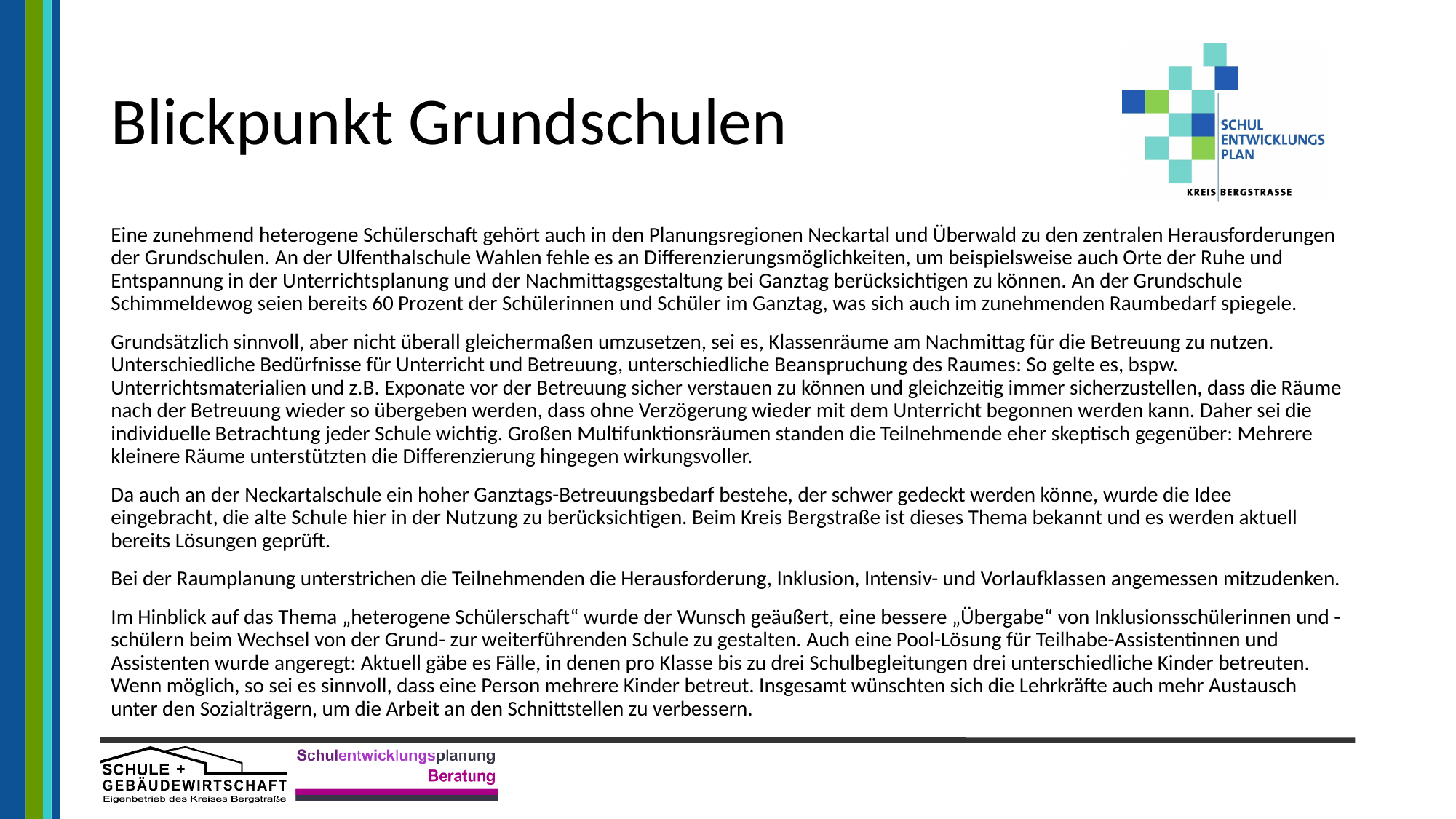

# Blickpunkt Grundschulen
Eine zunehmend heterogene Schülerschaft gehört auch in den Planungsregionen Neckartal und Überwald zu den zentralen Herausforderungen der Grundschulen. An der Ulfenthalschule Wahlen fehle es an Differenzierungsmöglichkeiten, um beispielsweise auch Orte der Ruhe und Entspannung in der Unterrichtsplanung und der Nachmittagsgestaltung bei Ganztag berücksichtigen zu können. An der Grundschule Schimmeldewog seien bereits 60 Prozent der Schülerinnen und Schüler im Ganztag, was sich auch im zunehmenden Raumbedarf spiegele.
Grundsätzlich sinnvoll, aber nicht überall gleichermaßen umzusetzen, sei es, Klassenräume am Nachmittag für die Betreuung zu nutzen. Unterschiedliche Bedürfnisse für Unterricht und Betreuung, unterschiedliche Beanspruchung des Raumes: So gelte es, bspw. Unterrichtsmaterialien und z.B. Exponate vor der Betreuung sicher verstauen zu können und gleichzeitig immer sicherzustellen, dass die Räume nach der Betreuung wieder so übergeben werden, dass ohne Verzögerung wieder mit dem Unterricht begonnen werden kann. Daher sei die individuelle Betrachtung jeder Schule wichtig. Großen Multifunktionsräumen standen die Teilnehmende eher skeptisch gegenüber: Mehrere kleinere Räume unterstützten die Differenzierung hingegen wirkungsvoller.
Da auch an der Neckartalschule ein hoher Ganztags-Betreuungsbedarf bestehe, der schwer gedeckt werden könne, wurde die Idee eingebracht, die alte Schule hier in der Nutzung zu berücksichtigen. Beim Kreis Bergstraße ist dieses Thema bekannt und es werden aktuell bereits Lösungen geprüft.
Bei der Raumplanung unterstrichen die Teilnehmenden die Herausforderung, Inklusion, Intensiv- und Vorlaufklassen angemessen mitzudenken.
Im Hinblick auf das Thema „heterogene Schülerschaft“ wurde der Wunsch geäußert, eine bessere „Übergabe“ von Inklusionsschülerinnen und -schülern beim Wechsel von der Grund- zur weiterführenden Schule zu gestalten. Auch eine Pool-Lösung für Teilhabe-Assistentinnen und Assistenten wurde angeregt: Aktuell gäbe es Fälle, in denen pro Klasse bis zu drei Schulbegleitungen drei unterschiedliche Kinder betreuten. Wenn möglich, so sei es sinnvoll, dass eine Person mehrere Kinder betreut. Insgesamt wünschten sich die Lehrkräfte auch mehr Austausch unter den Sozialträgern, um die Arbeit an den Schnittstellen zu verbessern.